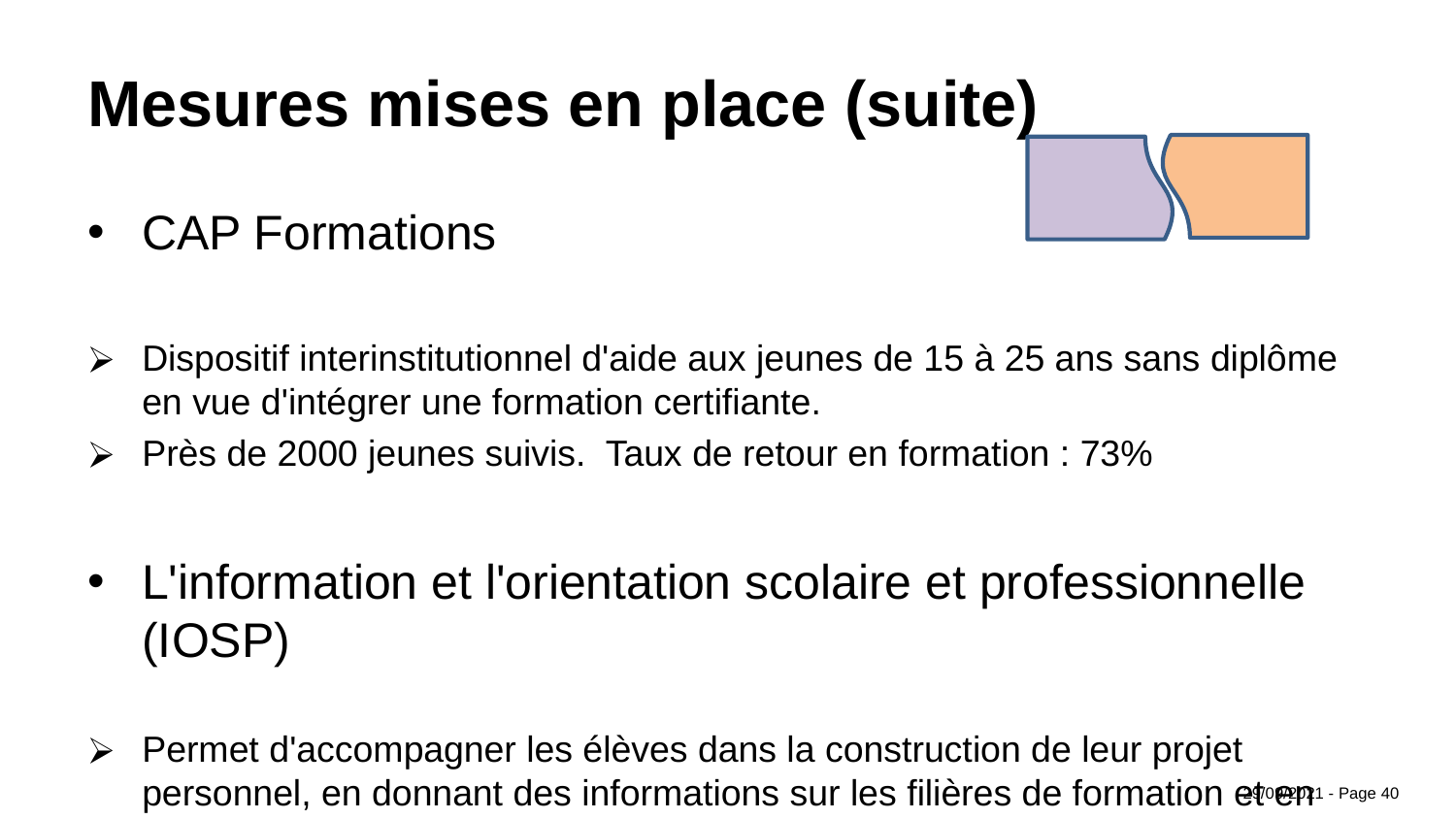

# Mesures mises en place (suite)

CAP Formations

Dispositif interinstitutionnel d'aide aux jeunes de 15 à 25 ans sans diplôme en vue d'intégrer une formation certifiante.
Près de 2000 jeunes suivis.  Taux de retour en formation : 73%

L'information et l'orientation scolaire et professionnelle (IOSP)

Permet d'accompagner les élèves dans la construction de leur projet personnel, en donnant des informations sur les filières de formation et en permettant la découverte progressive du monde professionnel.